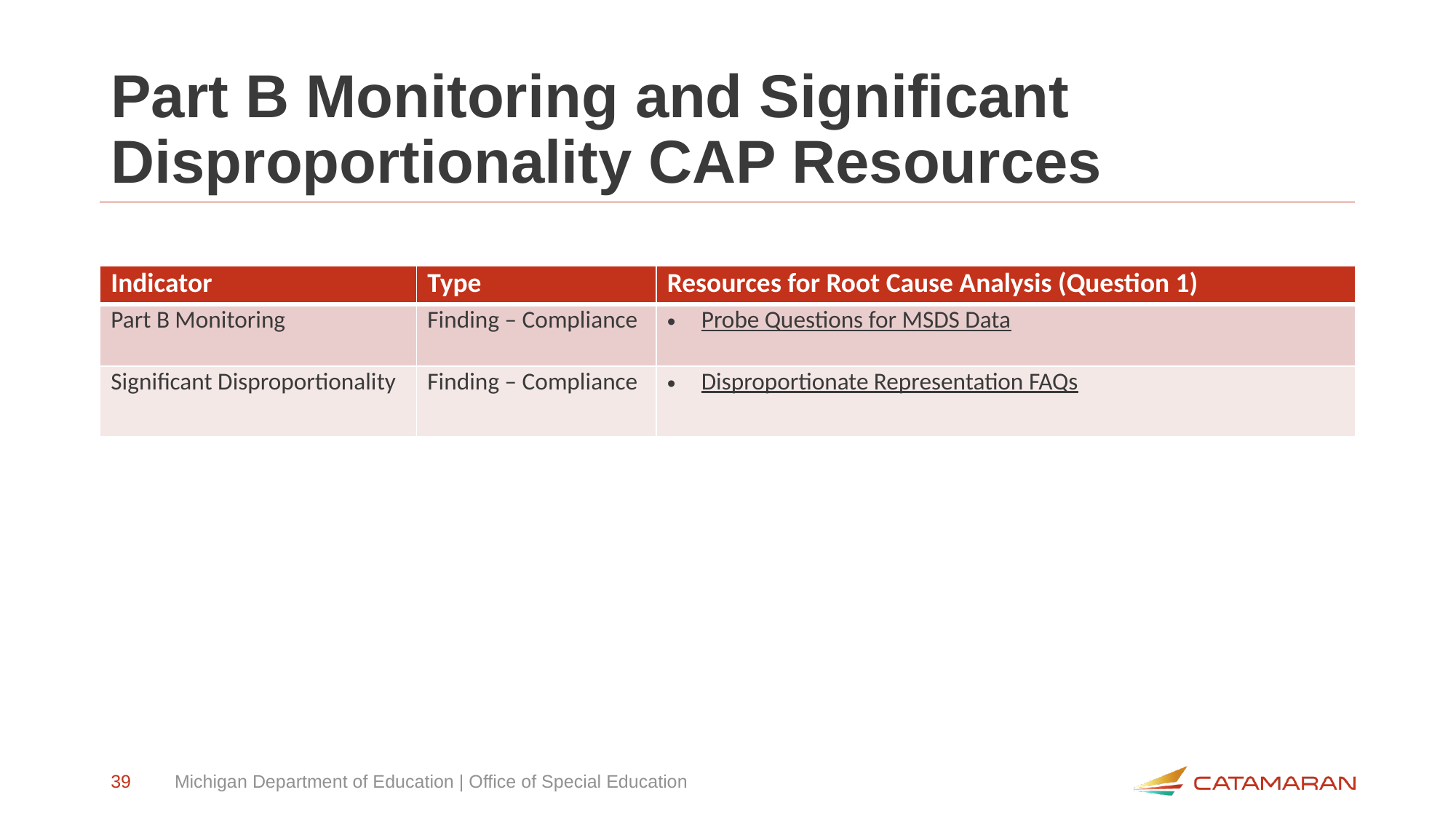

# Part B Monitoring and Significant Disproportionality CAP Resources
| Indicator | Type | Resources for Root Cause Analysis (Question 1) |
| --- | --- | --- |
| Part B Monitoring | Finding – Compliance | Probe Questions for MSDS Data |
| Significant Disproportionality | Finding – Compliance | Disproportionate Representation FAQs |
39
Michigan Department of Education | Office of Special Education